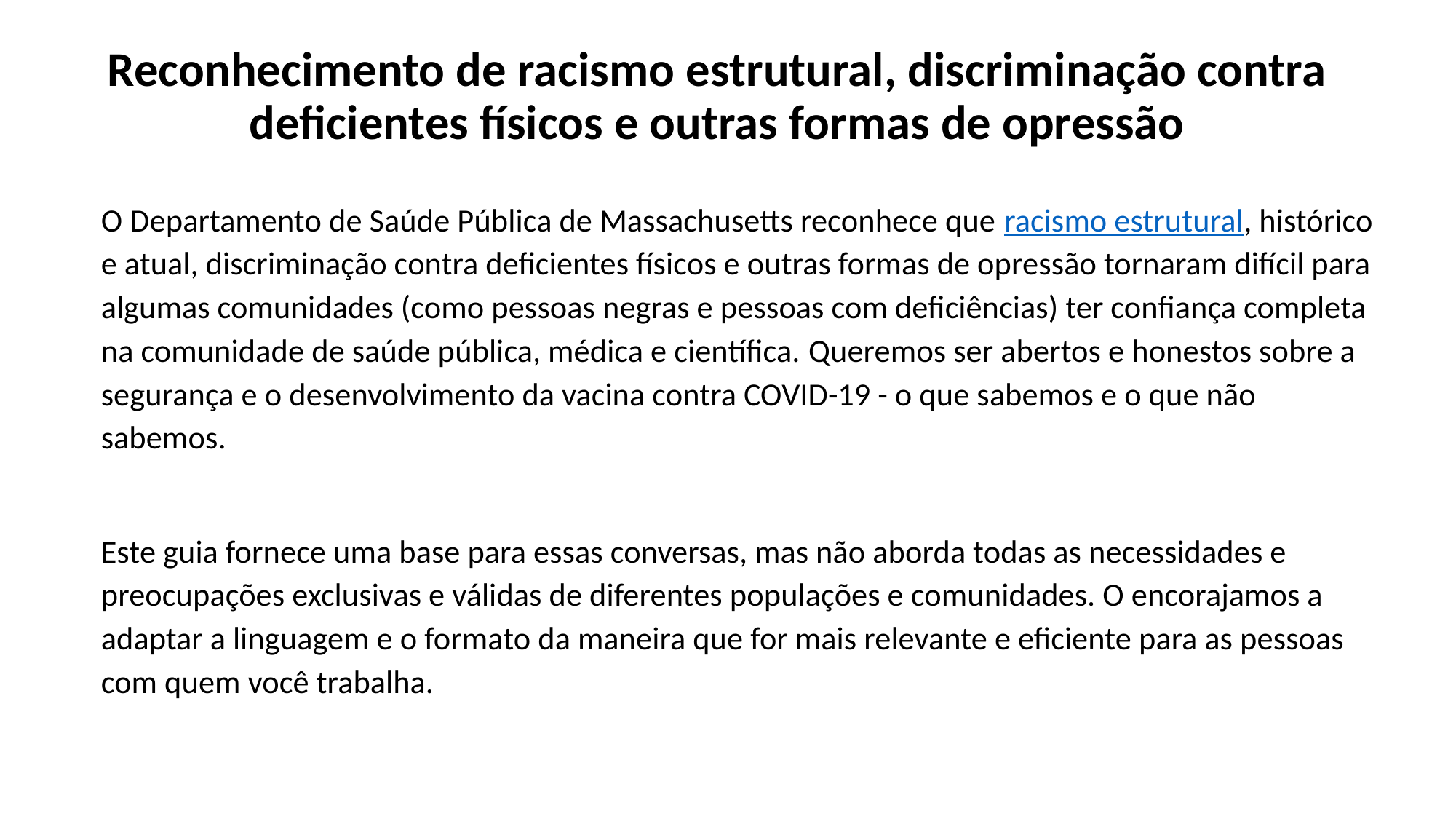

# Reconhecimento de racismo estrutural, discriminação contra deficientes físicos e outras formas de opressão
O Departamento de Saúde Pública de Massachusetts reconhece que racismo estrutural, histórico e atual, discriminação contra deficientes físicos e outras formas de opressão tornaram difícil para algumas comunidades (como pessoas negras e pessoas com deficiências) ter confiança completa na comunidade de saúde pública, médica e científica. Queremos ser abertos e honestos sobre a segurança e o desenvolvimento da vacina contra COVID-19 - o que sabemos e o que não sabemos.

Este guia fornece uma base para essas conversas, mas não aborda todas as necessidades e preocupações exclusivas e válidas de diferentes populações e comunidades. O encorajamos a adaptar a linguagem e o formato da maneira que for mais relevante e eficiente para as pessoas com quem você trabalha.